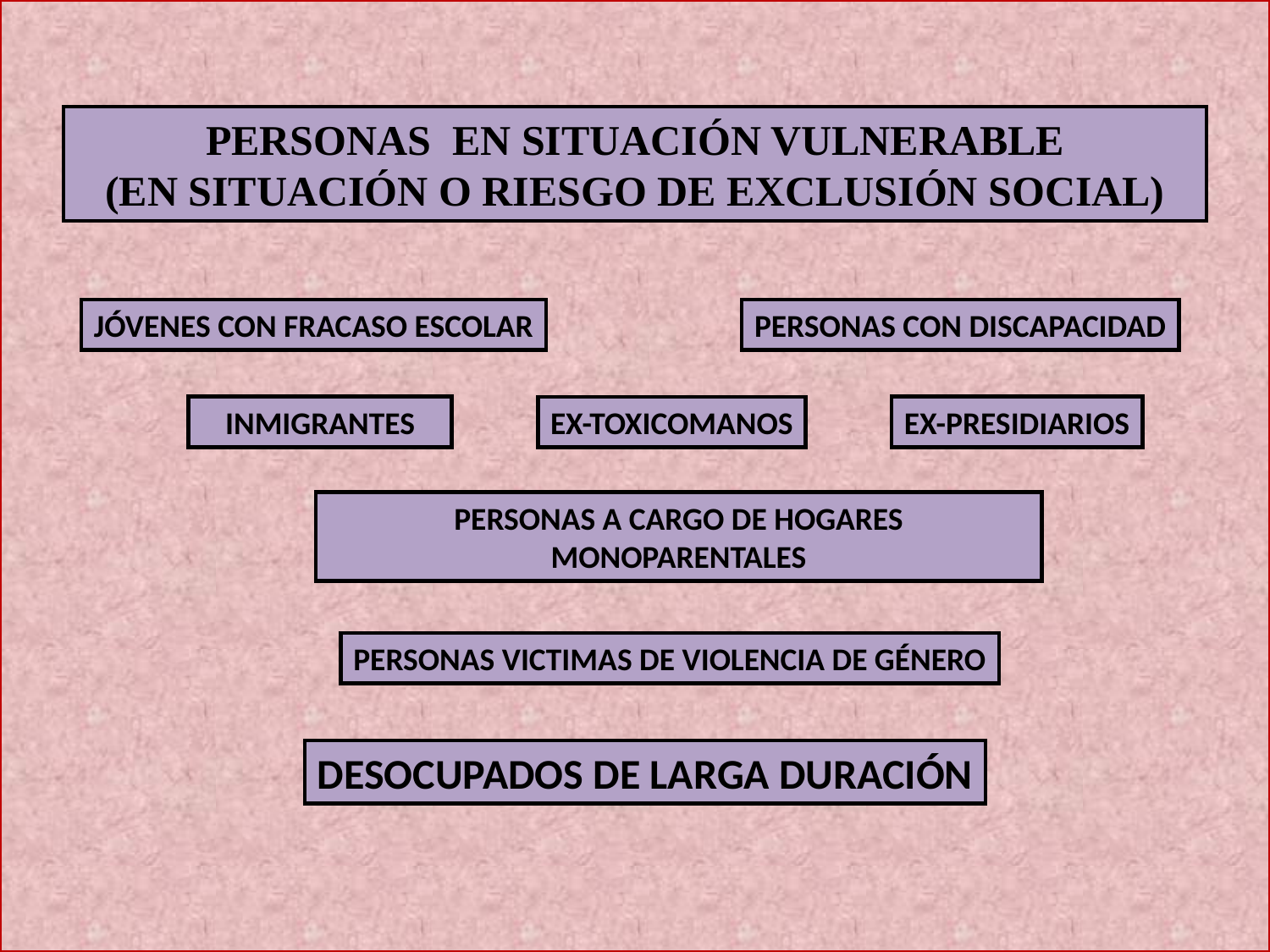

PERSONAS  EN SITUACIÓN VULNERABLE
(EN SITUACIÓN O RIESGO DE EXCLUSIÓN SOCIAL)
JÓVENES CON FRACASO ESCOLAR
PERSONAS CON DISCAPACIDAD
INMIGRANTES
EX-PRESIDIARIOS
EX-TOXICOMANOS
PERSONAS A CARGO DE HOGARES MONOPARENTALES
PERSONAS VICTIMAS DE VIOLENCIA DE GÉNERO
DESOCUPADOS DE LARGA DURACIÓN